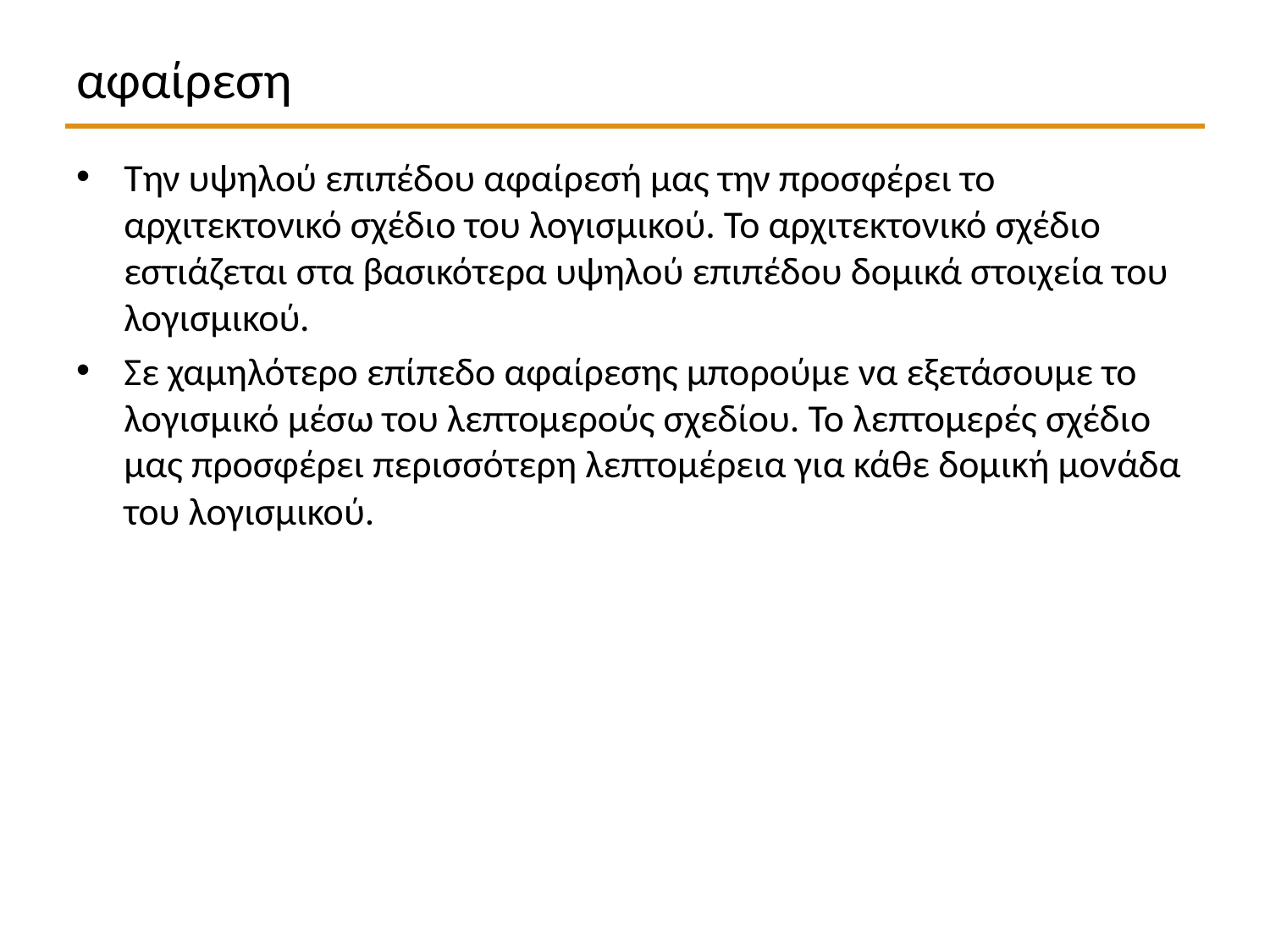

# αφαίρεση
Την υψηλού επιπέδου αφαίρεσή μας την προσφέρει το αρχιτεκτονικό σχέδιο του λογισμικού. Το αρχιτεκτονικό σχέδιο εστιάζεται στα βασικότερα υψηλού επιπέδου δομικά στοιχεία του λογισμικού.
Σε χαμηλότερο επίπεδο αφαίρεσης μπορούμε να εξετάσουμε το λογισμικό μέσω του λεπτομερούς σχεδίου. Το λεπτομερές σχέδιο μας προσφέρει περισσότερη λεπτομέρεια για κάθε δομική μονάδα του λογισμικού.